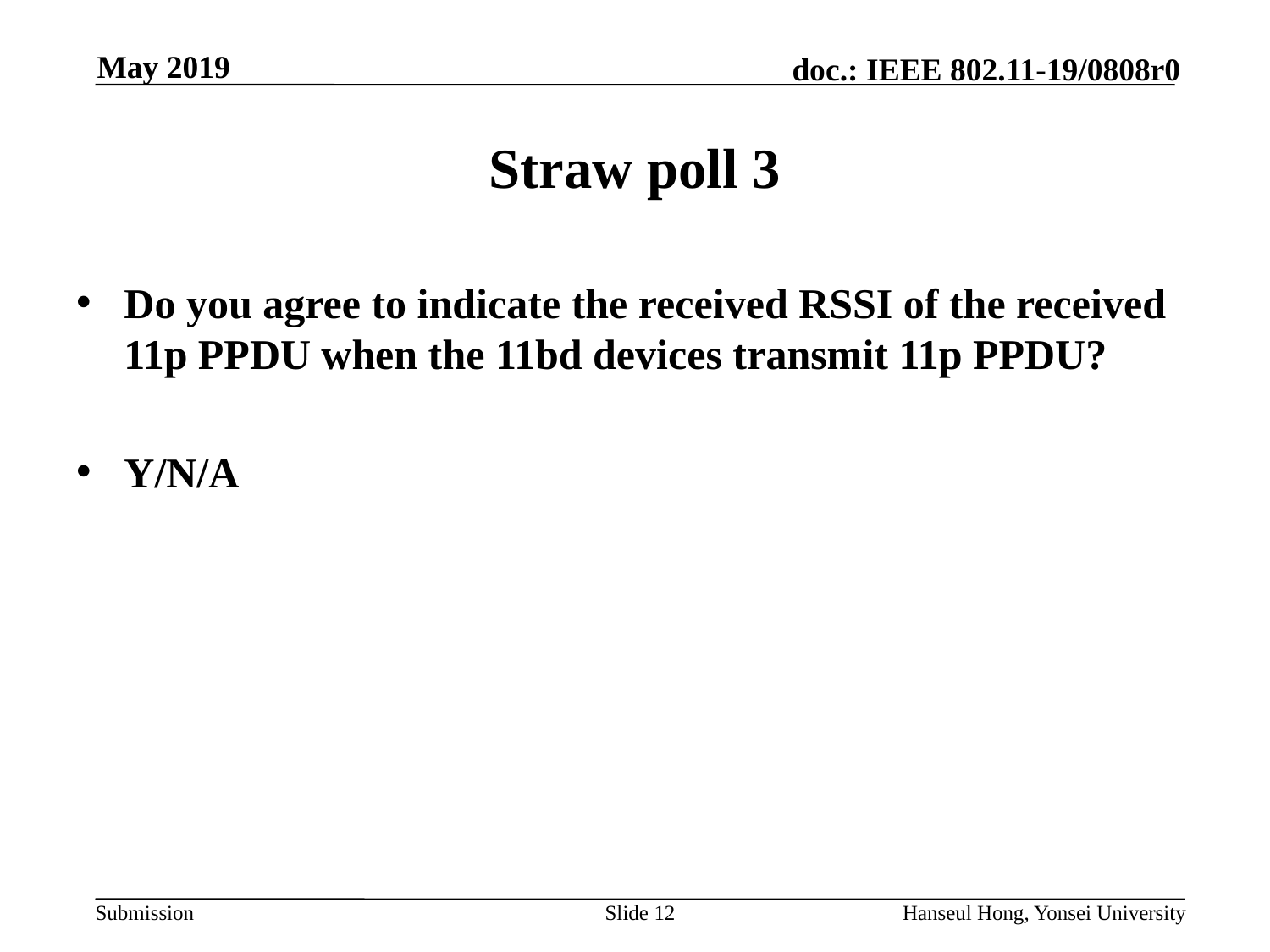

# Straw poll 3
Do you agree to indicate the received RSSI of the received 11p PPDU when the 11bd devices transmit 11p PPDU?

Y/N/A